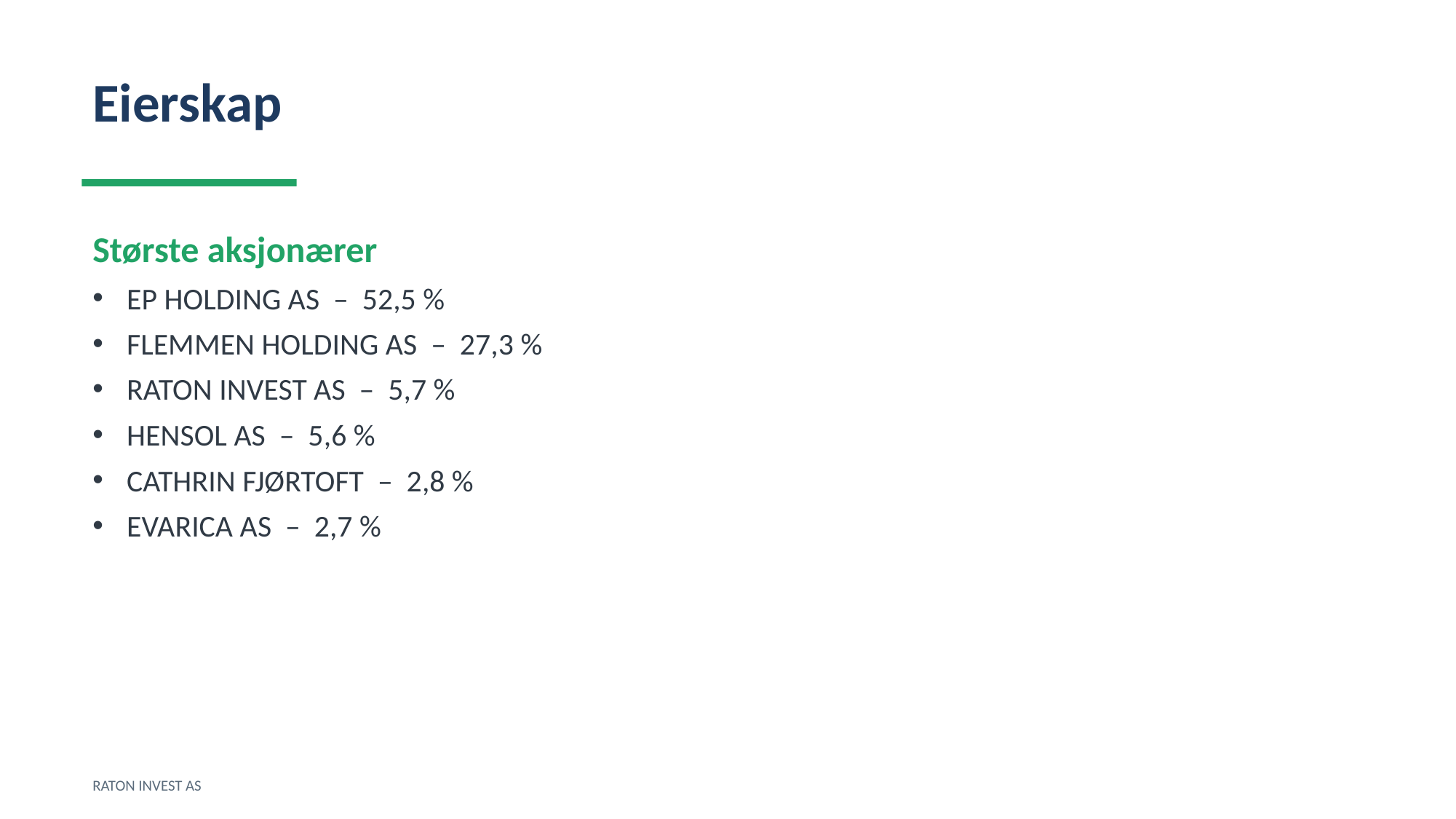

Eierskap

Største aksjonærer
EP HOLDING AS  –  52,5 %
FLEMMEN HOLDING AS  –  27,3 %
RATON INVEST AS  –  5,7 %
HENSOL AS  –  5,6 %
CATHRIN FJØRTOFT  –  2,8 %
EVARICA AS  –  2,7 %
RATON INVEST AS